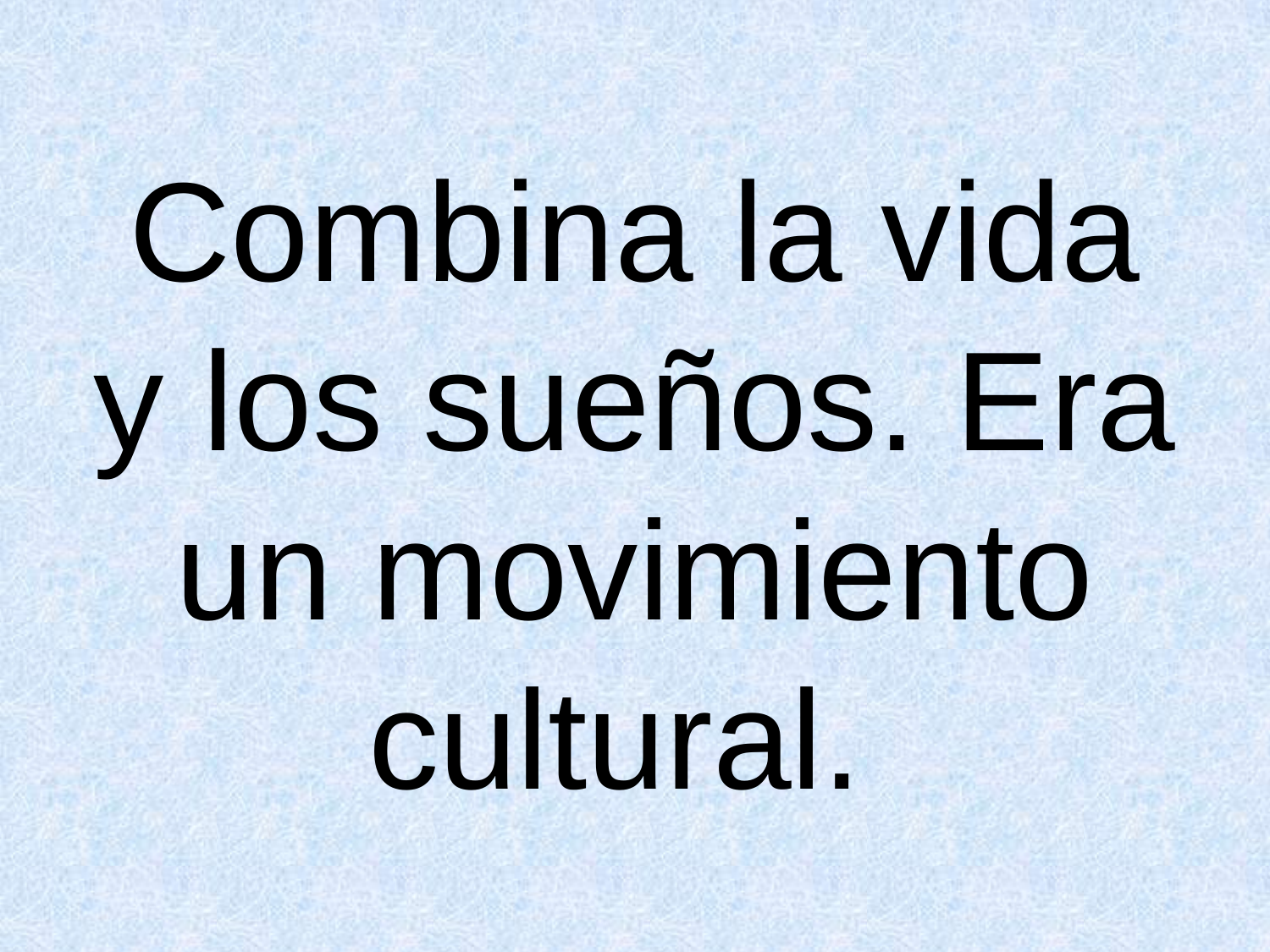

# Combina la vida y los sueños. Era un movimiento cultural.